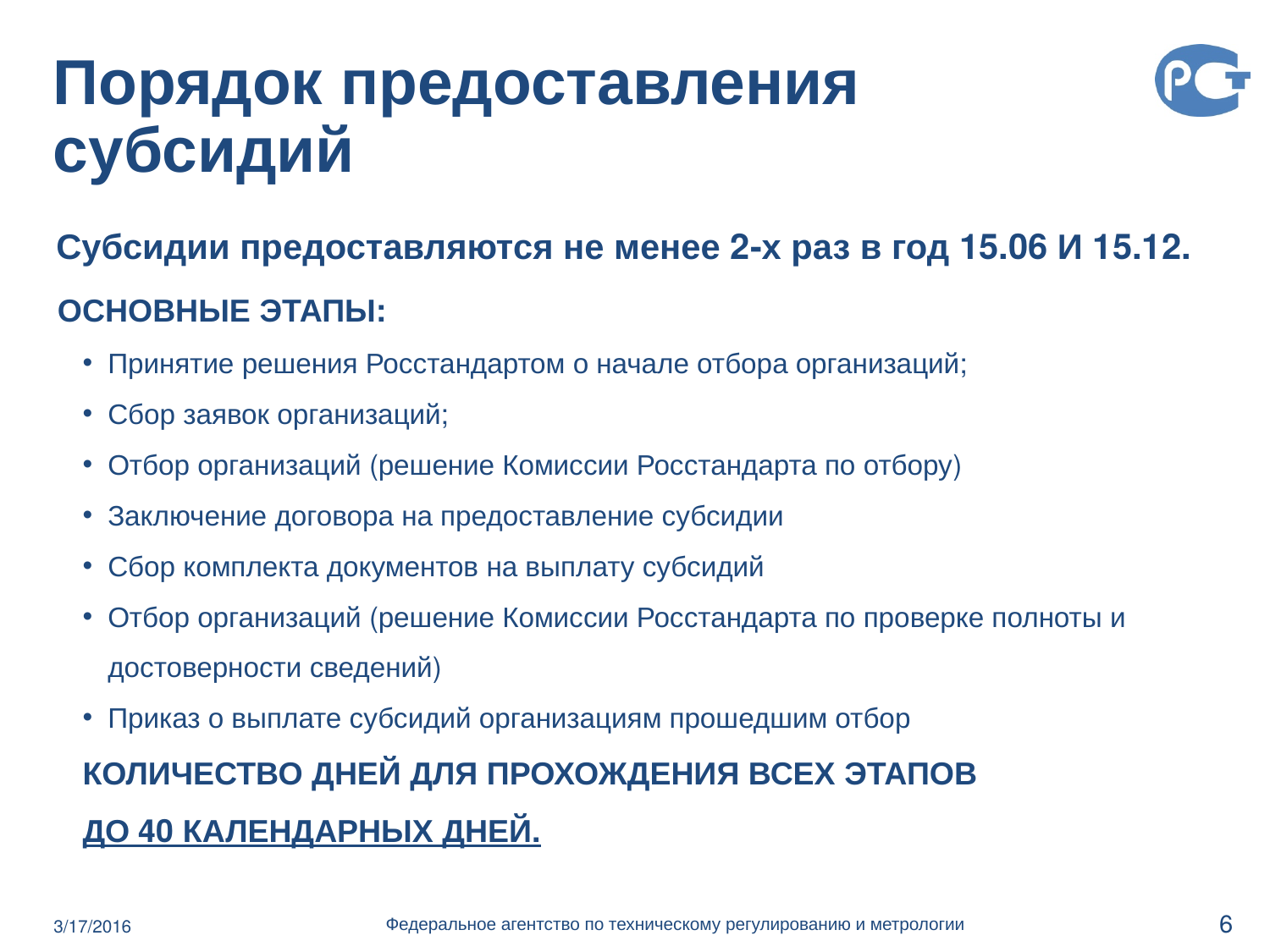

# Порядок предоставления субсидий
Субсидии предоставляются не менее 2-х раз в год 15.06 И 15.12.

ОСНОВНЫЕ ЭТАПЫ:
Принятие решения Росстандартом о начале отбора организаций;
Сбор заявок организаций;
Отбор организаций (решение Комиссии Росстандарта по отбору)
Заключение договора на предоставление субсидии
Сбор комплекта документов на выплату субсидий
Отбор организаций (решение Комиссии Росстандарта по проверке полноты и достоверности сведений)
Приказ о выплате субсидий организациям прошедшим отбор
КОЛИЧЕСТВО ДНЕЙ ДЛЯ ПРОХОЖДЕНИЯ ВСЕХ ЭТАПОВ
ДО 40 КАЛЕНДАРНЫХ ДНЕЙ.

3/17/2016
Федеральное агентство по техническому регулированию и метрологии
6